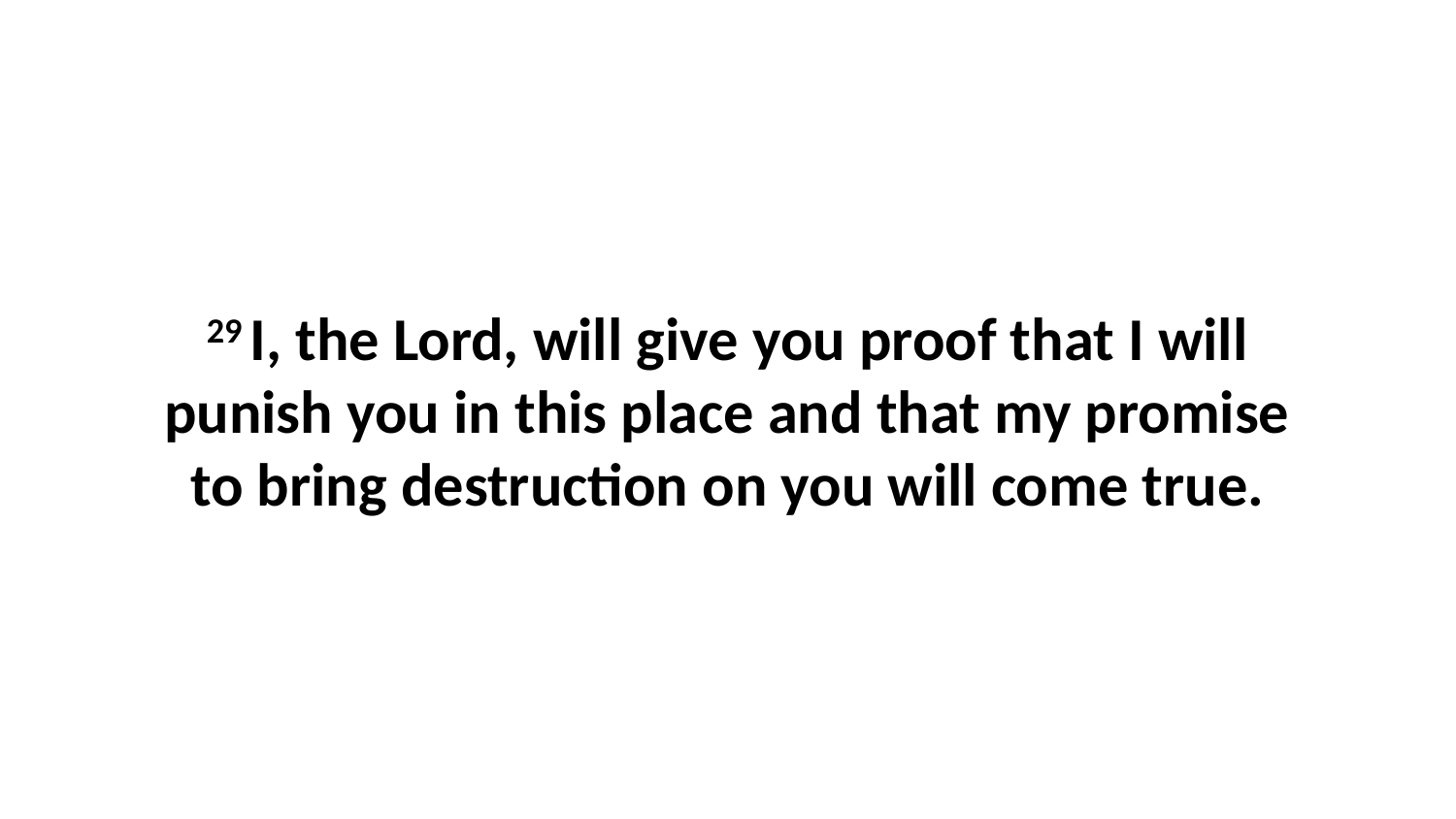

29 I, the Lord, will give you proof that I will punish you in this place and that my promise to bring destruction on you will come true.